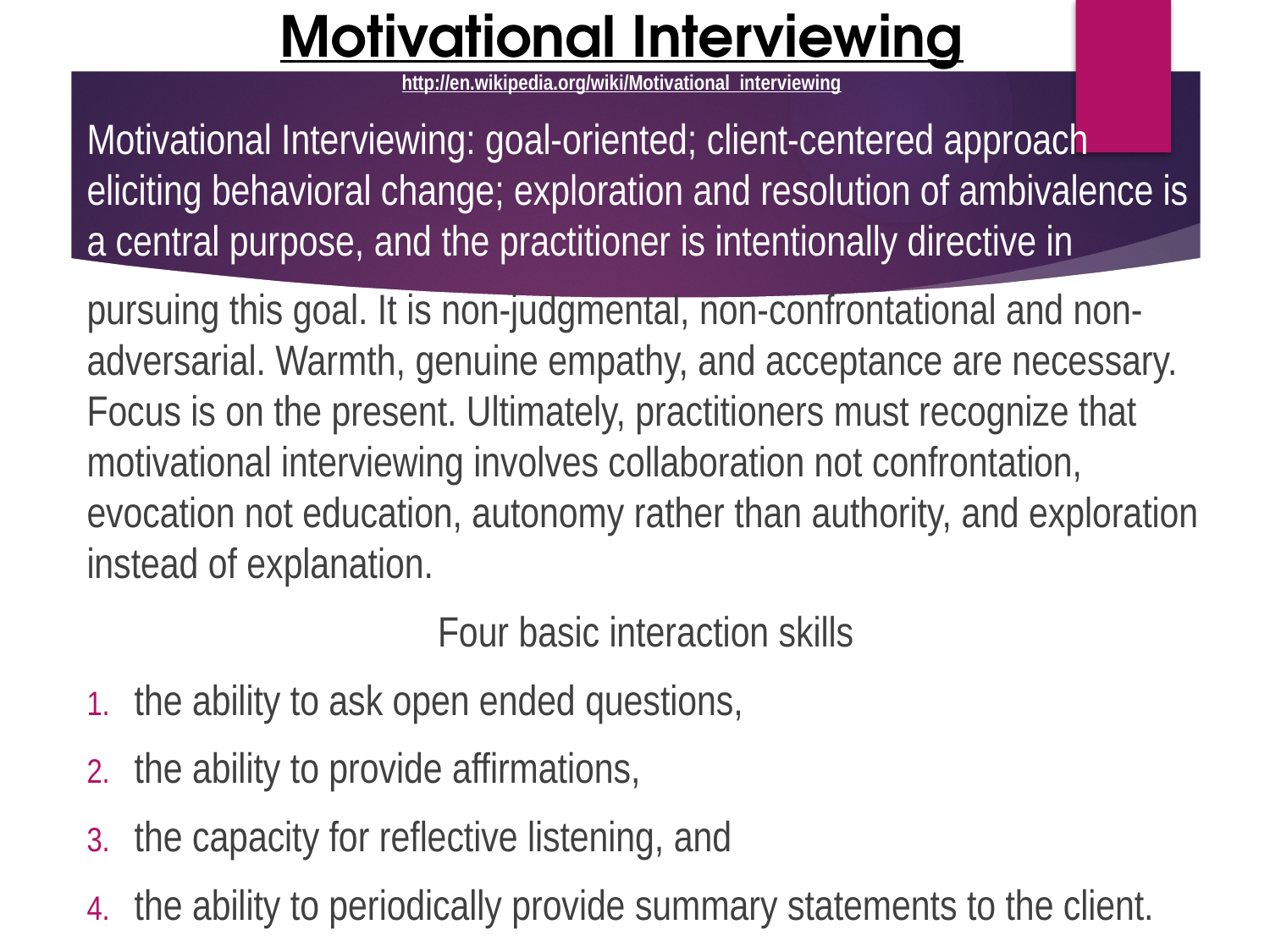

# Motivational Interviewing http://en.wikipedia.org/wiki/Motivational_interviewing
Motivational Interviewing: goal-oriented; client-centered approach     eliciting behavioral change; exploration and resolution of ambivalence is a central purpose, and the practitioner is intentionally directive in
pursuing this goal. It is non-judgmental, non-confrontational and non-adversarial. Warmth, genuine empathy, and acceptance are necessary. Focus is on the present. Ultimately, practitioners must recognize that motivational interviewing involves collaboration not confrontation, evocation not education, autonomy rather than authority, and exploration instead of explanation.
Four basic interaction skills
the ability to ask open ended questions,
the ability to provide affirmations,
the capacity for reflective listening, and
the ability to periodically provide summary statements to the client.